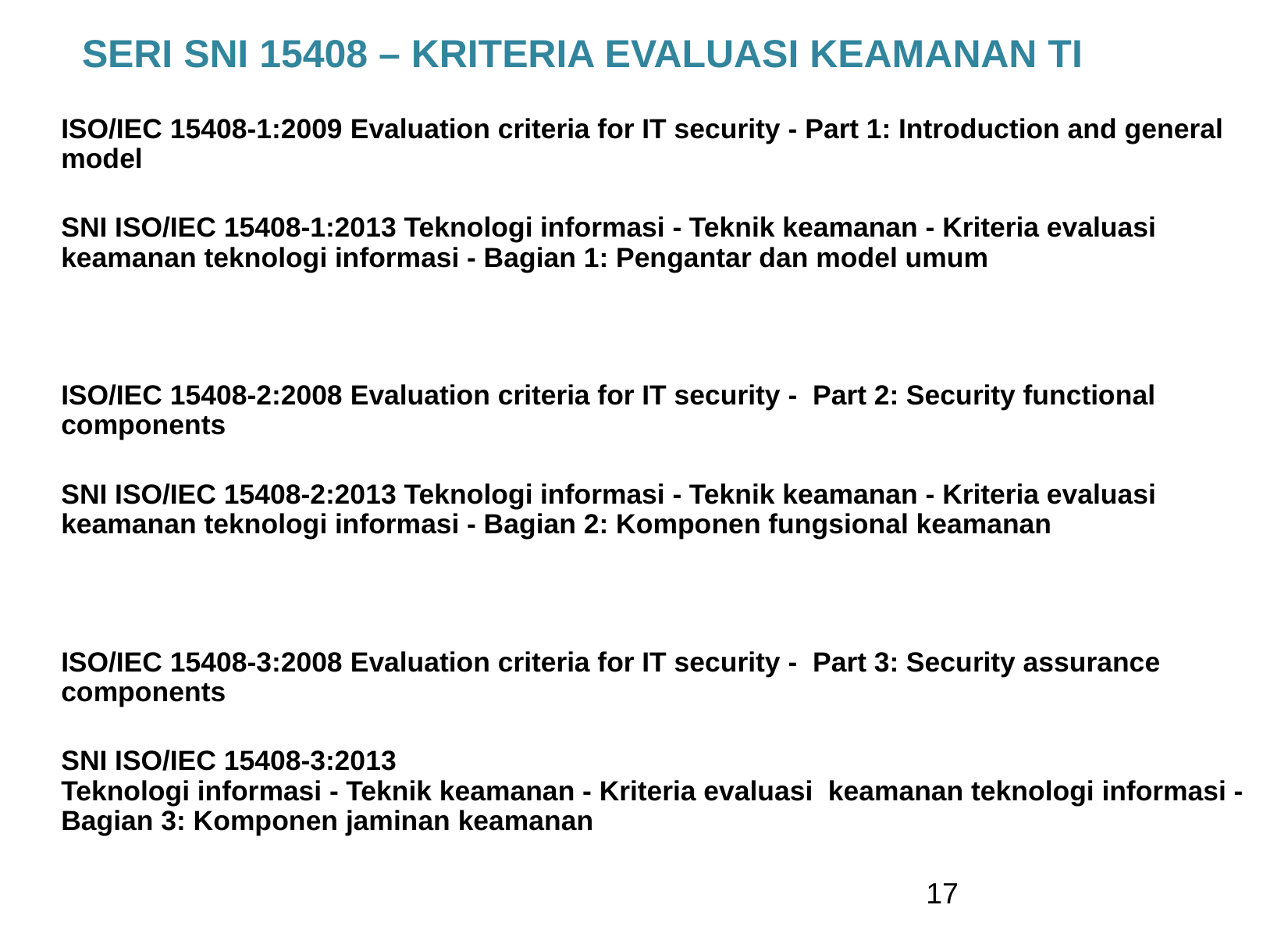

# Seri SNI 15408 – Kriteria Evaluasi Keamanan TI
ISO/IEC 15408-1:2009 Evaluation criteria for IT security - Part 1: Introduction and general model
SNI ISO/IEC 15408-1:2013 Teknologi informasi - Teknik keamanan - Kriteria evaluasi keamanan teknologi informasi - Bagian 1: Pengantar dan model umum

ISO/IEC 15408-2:2008 Evaluation criteria for IT security -  Part 2: Security functional components
SNI ISO/IEC 15408-2:2013 Teknologi informasi - Teknik keamanan - Kriteria evaluasi keamanan teknologi informasi - Bagian 2: Komponen fungsional keamanan

ISO/IEC 15408-3:2008 Evaluation criteria for IT security -  Part 3: Security assurance components
SNI ISO/IEC 15408-3:2013
Teknologi informasi - Teknik keamanan - Kriteria evaluasi  keamanan teknologi informasi - Bagian 3: Komponen jaminan keamanan
17